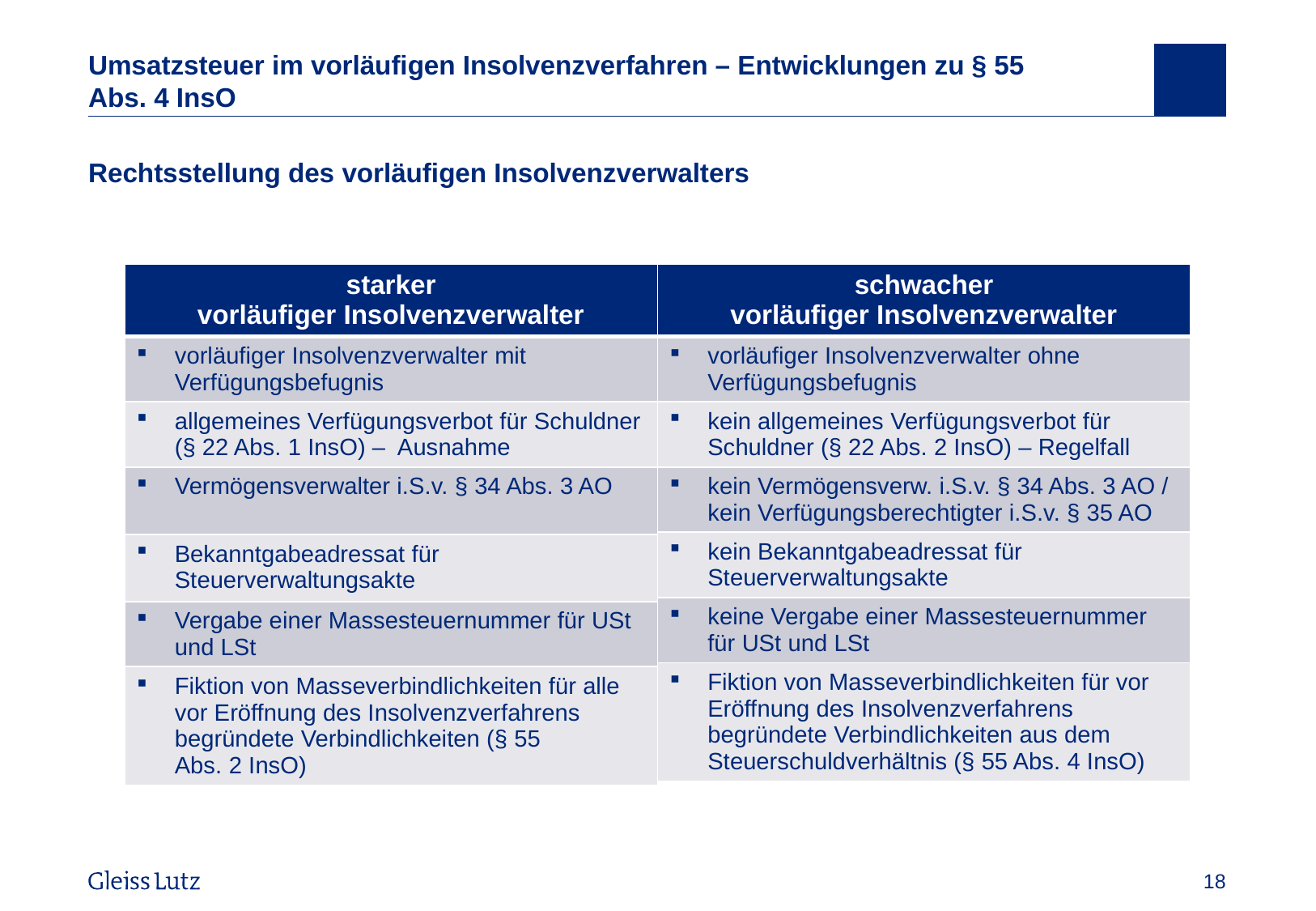

# Umsatzsteuer im vorläufigen Insolvenzverfahren – Entwicklungen zu § 55    Abs. 4 InsO
Rechtsstellung des vorläufigen Insolvenzverwalters
| starker vorläufiger Insolvenzverwalter |
| --- |
| vorläufiger Insolvenzverwalter mit Verfügungsbefugnis |
| allgemeines Verfügungsverbot für Schuldner (§ 22 Abs. 1 InsO) – Ausnahme |
| Vermögensverwalter i.S.v. § 34 Abs. 3 AO |
| Bekanntgabeadressat für Steuerverwaltungsakte |
| Vergabe einer Massesteuernummer für USt und LSt |
| Fiktion von Masseverbindlichkeiten für alle vor Eröffnung des Insolvenzverfahrens begründete Verbindlichkeiten (§ 55 Abs. 2 InsO) |
| schwacher vorläufiger Insolvenzverwalter |
| --- |
| vorläufiger Insolvenzverwalter ohne Verfügungsbefugnis |
| kein allgemeines Verfügungsverbot für Schuldner (§ 22 Abs. 2 InsO) – Regelfall |
| kein Vermögensverw. i.S.v. § 34 Abs. 3 AO / kein Verfügungsberechtigter i.S.v. § 35 AO |
| kein Bekanntgabeadressat für Steuerverwaltungsakte |
| keine Vergabe einer Massesteuernummer für USt und LSt |
| Fiktion von Masseverbindlichkeiten für vor Eröffnung des Insolvenzverfahrens begründete Verbindlichkeiten aus dem Steuerschuldverhältnis (§ 55 Abs. 4 InsO) |

Vorname Name, Datum
18